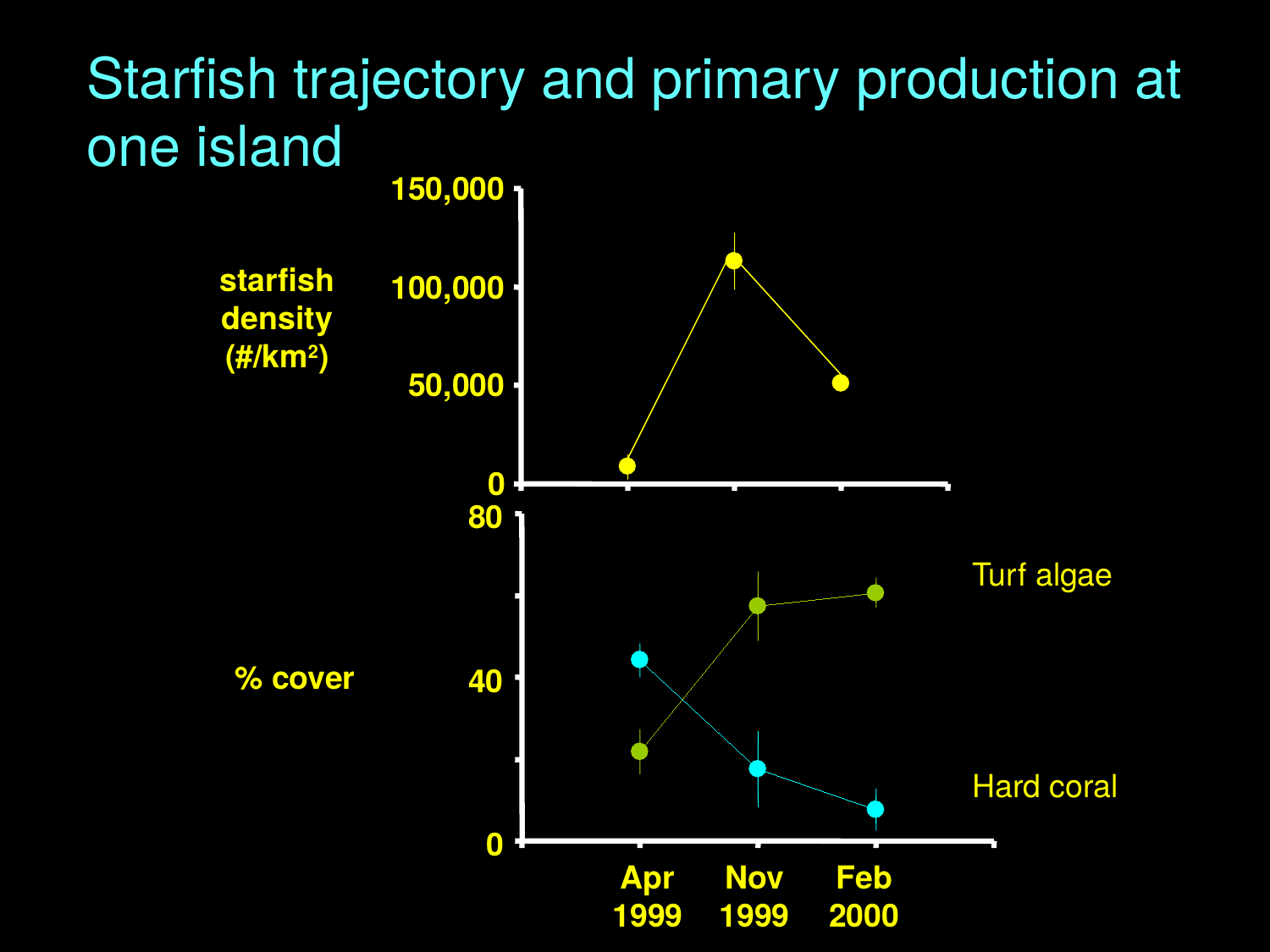

Starfish trajectory and primary production at one island
150,000

starfish
density
(#/km2)

100,000

50,000

0

80

40

0

Turf algae
Hard coral
% cover
Apr
1999
Nov
1999
Feb
2000